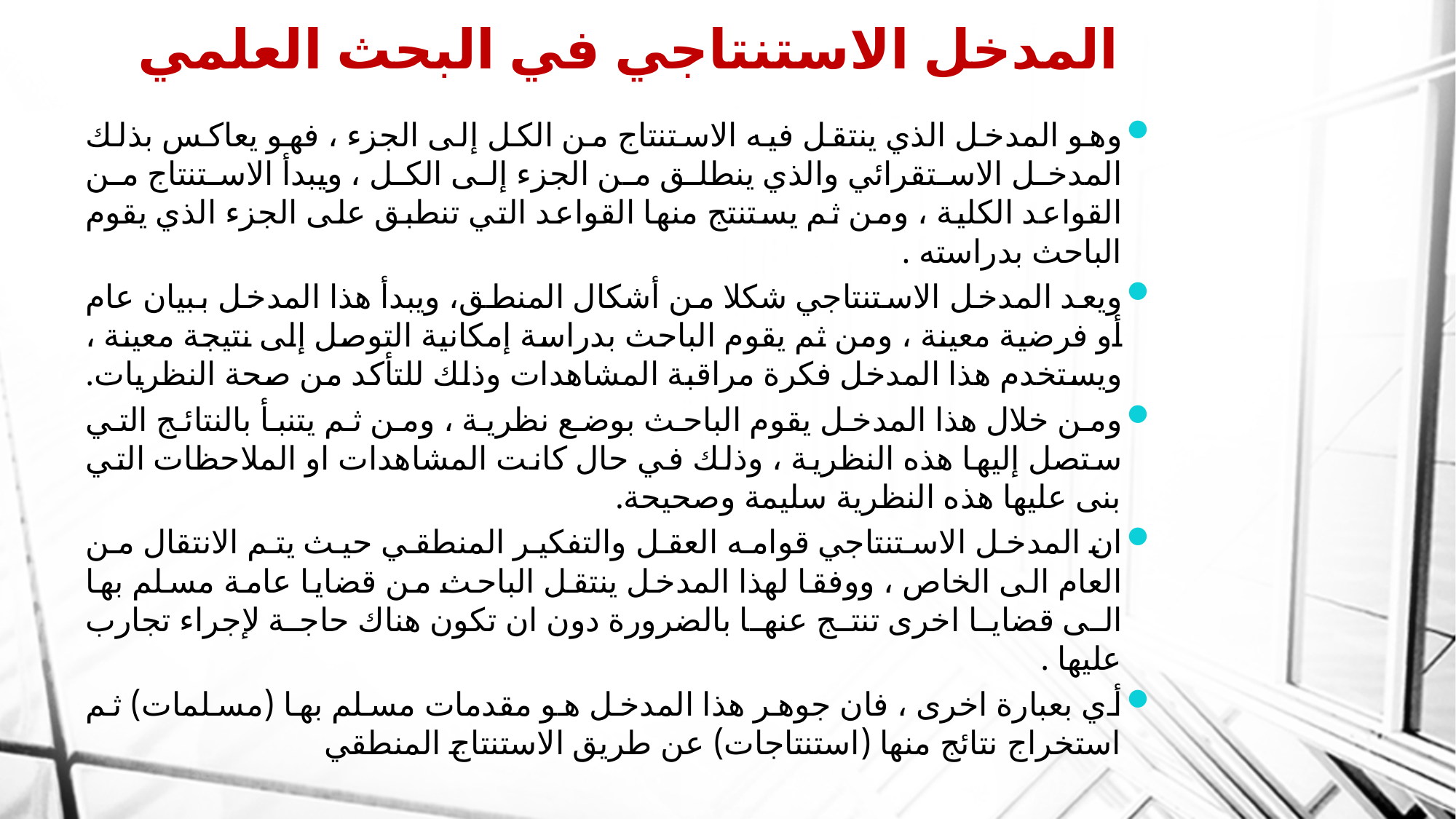

# المدخل الاستنتاجي في البحث العلمي
وهو المدخل الذي ينتقل فيه الاستنتاج من الكل إلى الجزء ، فهو يعاكس بذلك المدخل الاستقرائي والذي ينطلق من الجزء إلى الكل ، ويبدأ الاستنتاج من القواعد الكلية ، ومن ثم يستنتج منها القواعد التي تنطبق على الجزء الذي يقوم الباحث بدراسته .
ويعد المدخل الاستنتاجي شكلا من أشكال المنطق، ويبدأ هذا المدخل ببيان عام أو فرضية معينة ، ومن ثم يقوم الباحث بدراسة إمكانية التوصل إلى نتيجة معينة ، ويستخدم هذا المدخل فكرة مراقبة المشاهدات وذلك للتأكد من صحة النظريات.
ومن خلال هذا المدخل يقوم الباحث بوضع نظرية ، ومن ثم يتنبأ بالنتائج التي ستصل إليها هذه النظرية ، وذلك في حال كانت المشاهدات او الملاحظات التي بنى عليها هذه النظرية سليمة وصحيحة.
ان المدخل الاستنتاجي قوامه العقل والتفكير المنطقي حيث يتم الانتقال من العام الى الخاص ، ووفقا لهذا المدخل ينتقل الباحث من قضايا عامة مسلم بها الى قضايا اخرى تنتج عنها بالضرورة دون ان تكون هناك حاجة لإجراء تجارب عليها .
أي بعبارة اخرى ، فان جوهر هذا المدخل هو مقدمات مسلم بها (مسلمات) ثم استخراج نتائج منها (استنتاجات) عن طريق الاستنتاج المنطقي